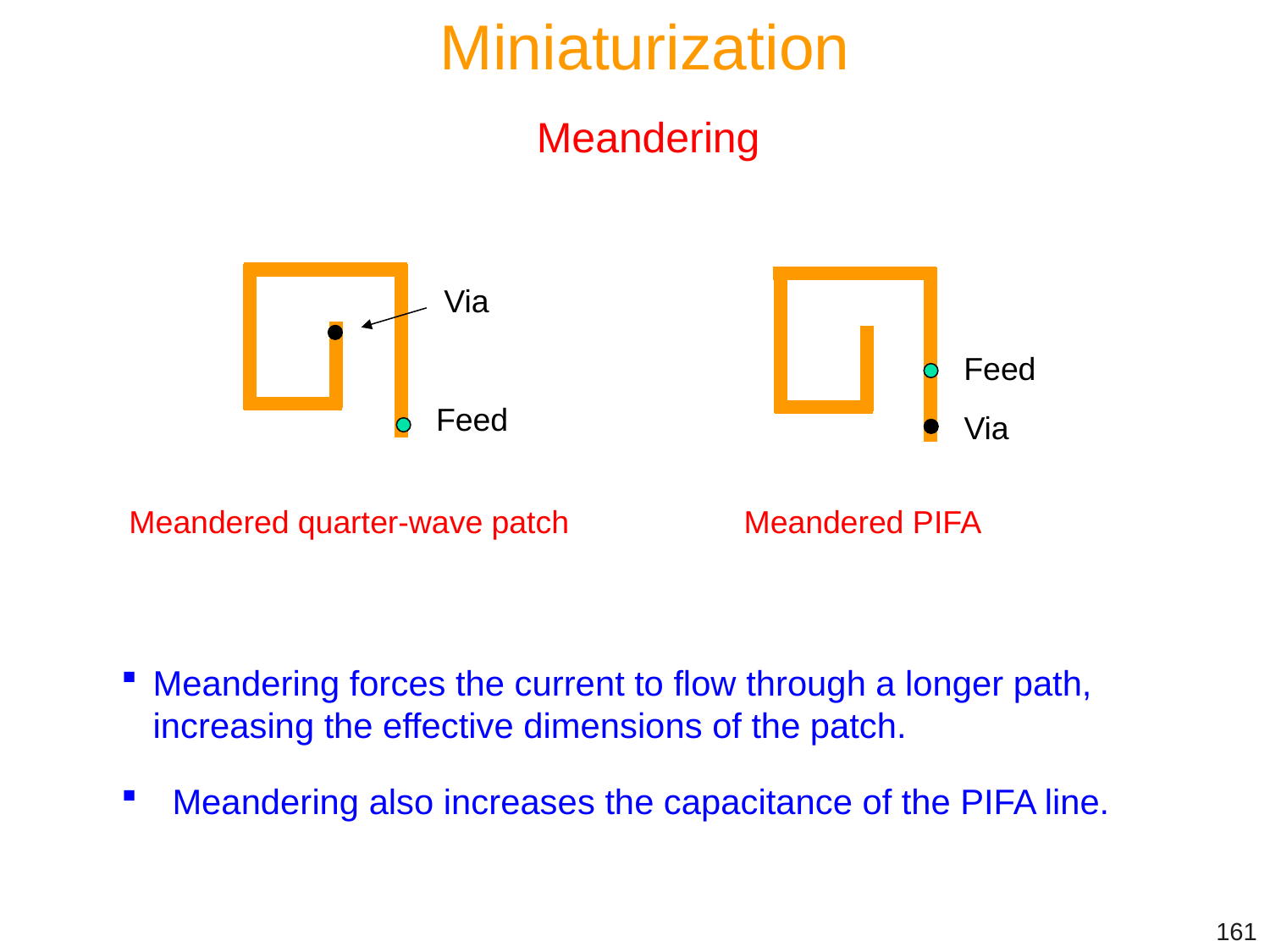

Miniaturization
Meandering

Feed

Via

Via

Feed

Meandered quarter-wave patch
Meandered PIFA
Meandering forces the current to flow through a longer path,   increasing the effective dimensions of the patch.

  Meandering also increases the capacitance of the PIFA line.
161